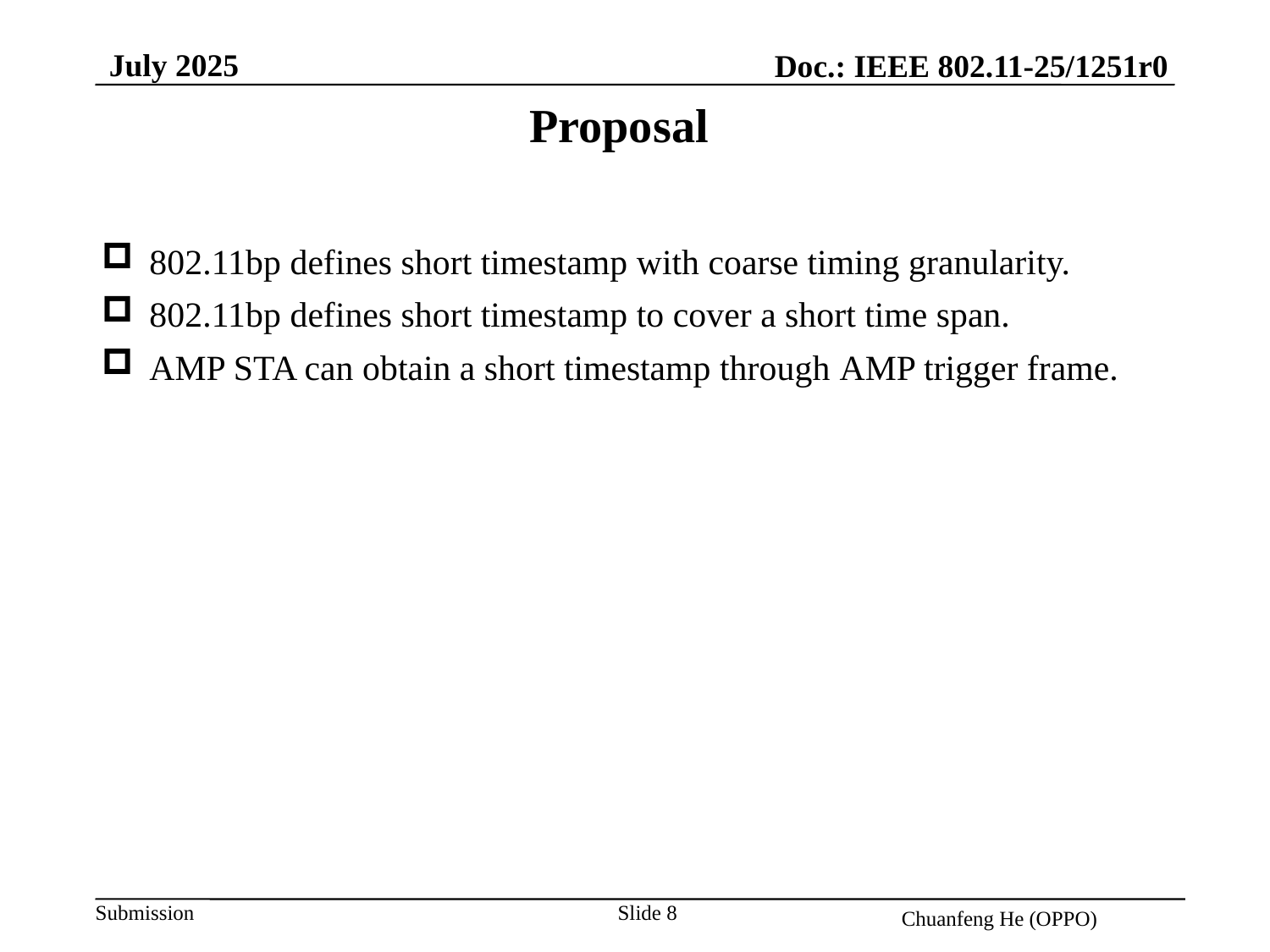

July 2025
Doc.: IEEE 802.11-25/1251r0
Proposal
802.11bp defines short timestamp with coarse timing granularity.
802.11bp defines short timestamp to cover a short time span.
AMP STA can obtain a short timestamp through AMP trigger frame.
Slide 8
Chuanfeng He (OPPO)